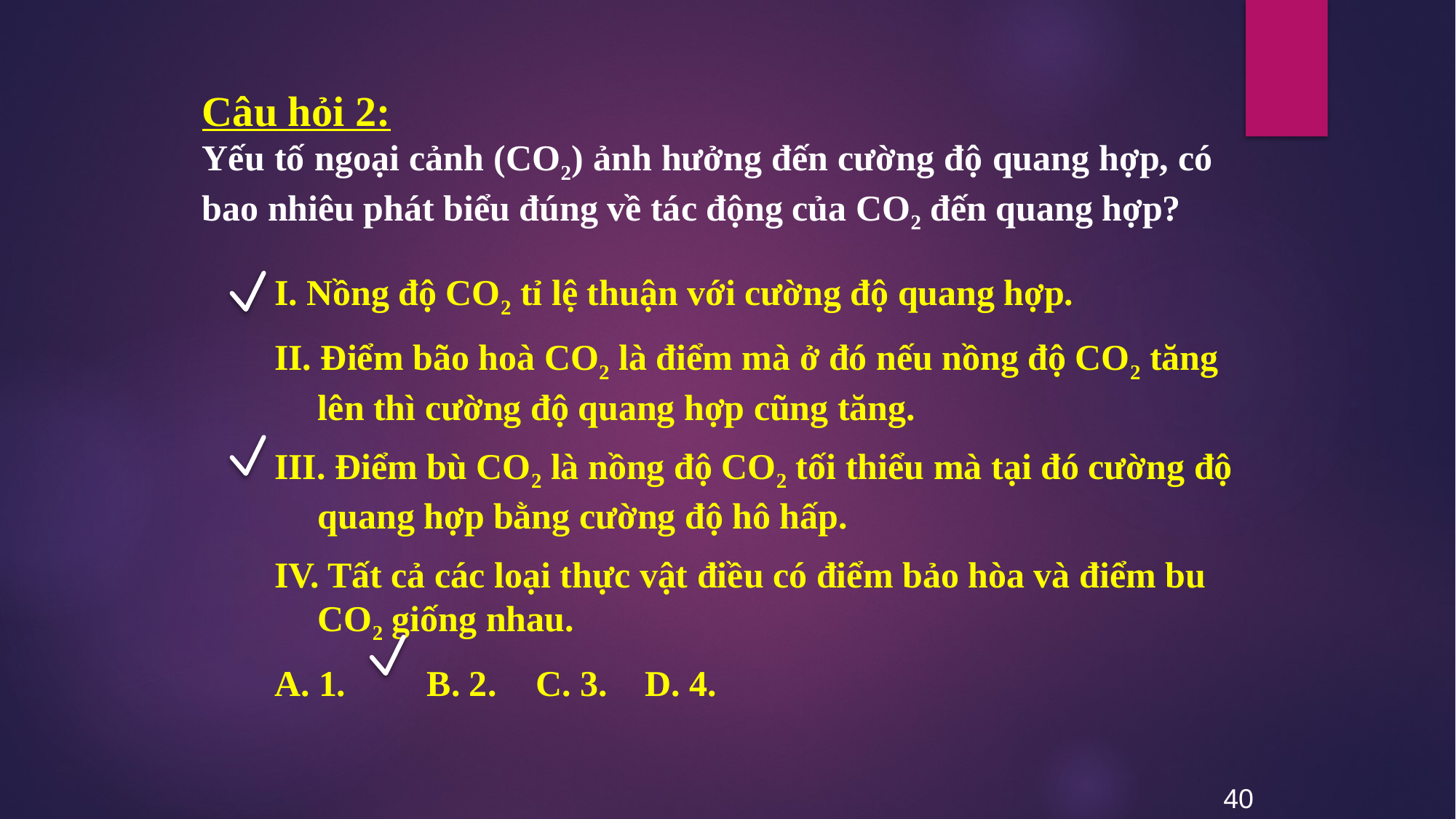

Câu hỏi 2:
Yếu tố ngoại cảnh (CO2) ảnh hưởng đến cường độ quang hợp, có bao nhiêu phát biểu đúng về tác động của CO2 đến quang hợp?
I. Nồng độ CO2 tỉ lệ thuận với cường độ quang hợp.
II. Điểm bão hoà CO2 là điểm mà ở đó nếu nồng độ CO2 tăng lên thì cường độ quang hợp cũng tăng.
III. Điểm bù CO2 là nồng độ CO2 tối thiểu mà tại đó cường độ quang hợp bằng cường độ hô hấp.
IV. Tất cả các loại thực vật điều có điểm bảo hòa và điểm bu CO2 giống nhau.
A. 1. 	B. 2. 	C. 3. 	D. 4.

40